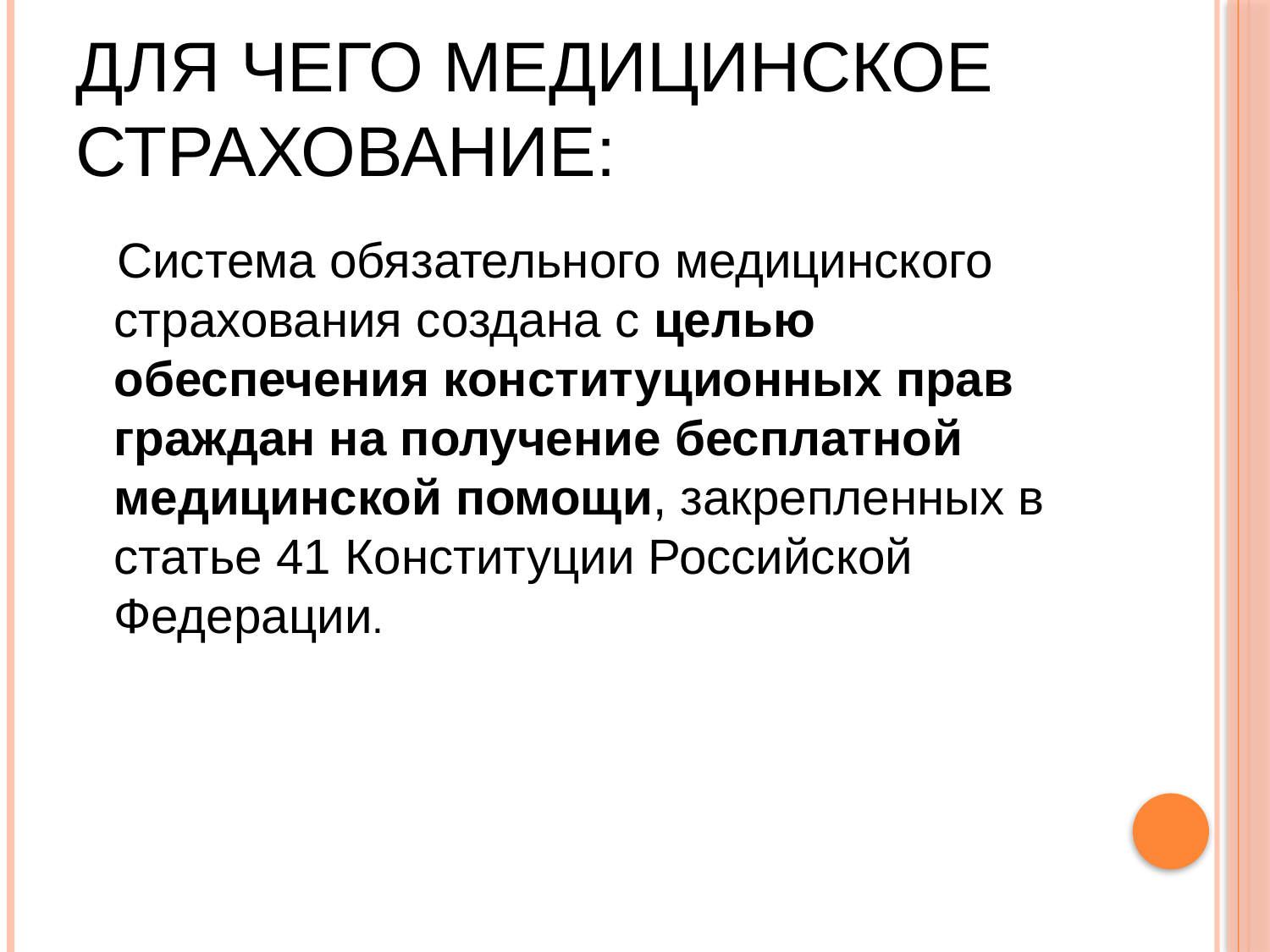

# Для чего медицинское страхование:
   Система обязательного медицинского страхования создана с целью обеспечения конституционных прав граждан на получение бесплатной медицинской помощи, закрепленных в статье 41 Конституции Российской Федерации.